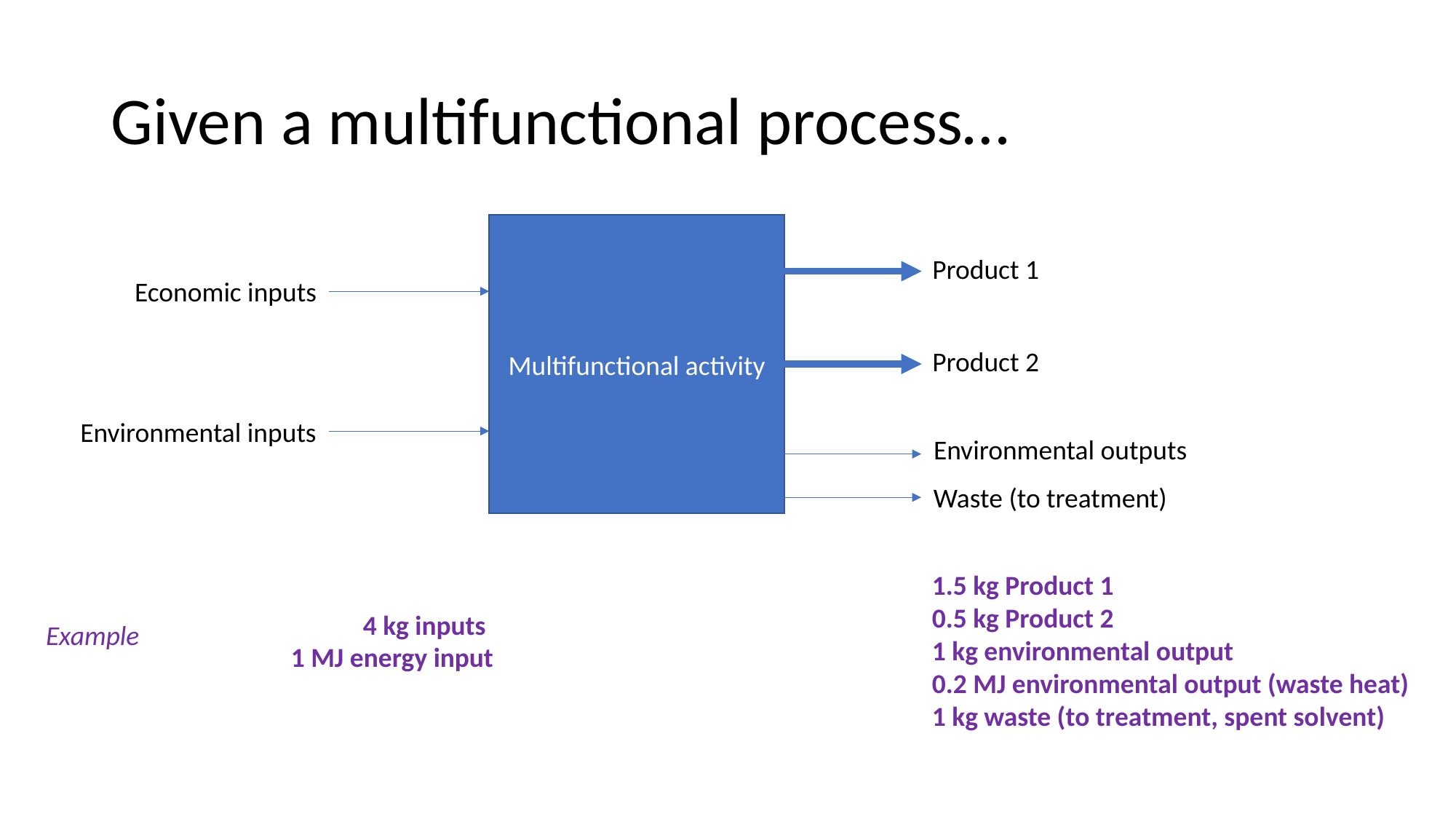

# Given a multifunctional process…
Multifunctional activity
Product 1
Economic inputs
Product 2
Environmental inputs
Environmental outputs
Waste (to treatment)
1.5 kg Product 1
0.5 kg Product 2
1 kg environmental output
0.2 MJ environmental output (waste heat)
1 kg waste (to treatment, spent solvent)
4 kg inputs
Example
1 MJ energy input